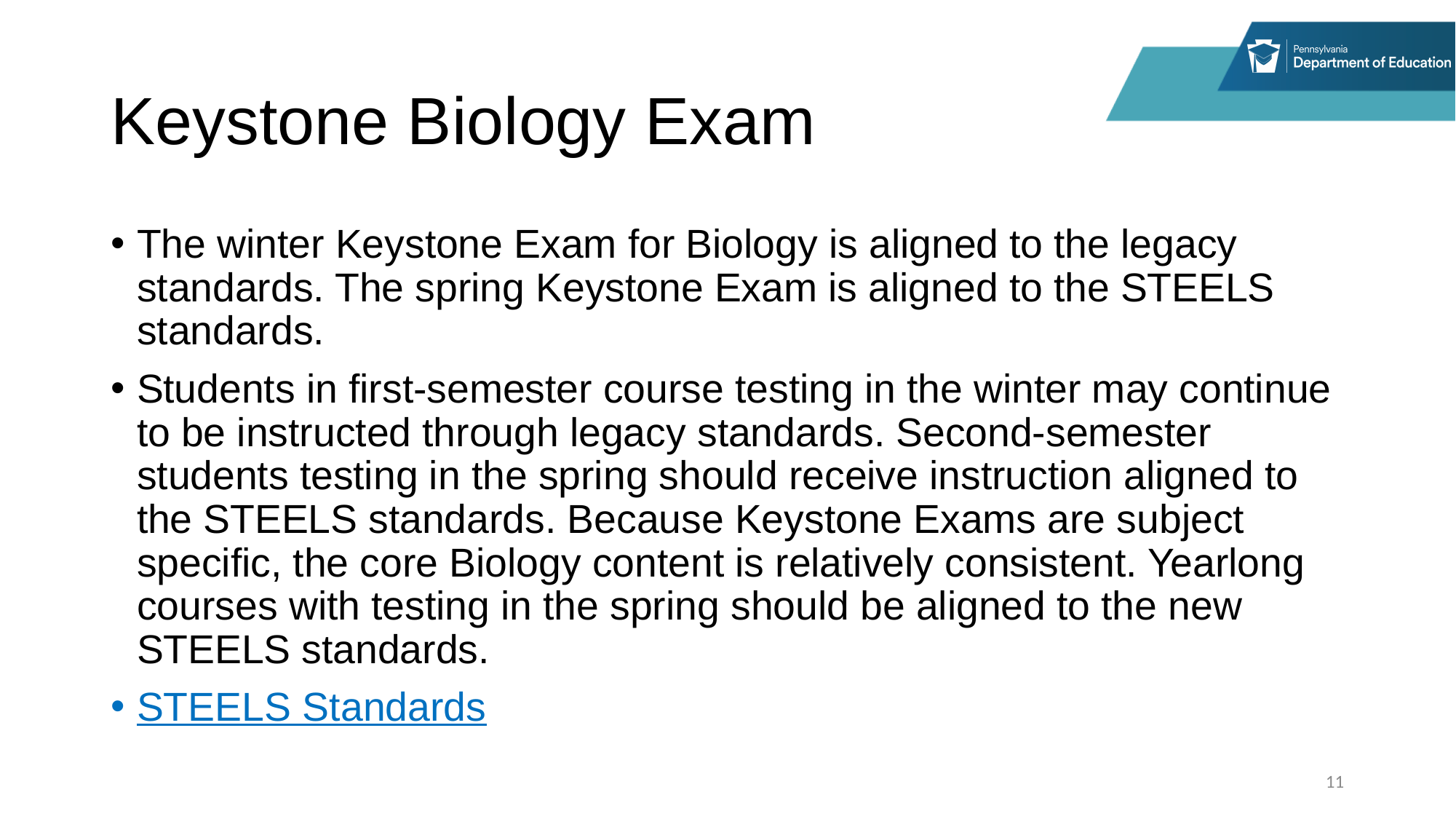

# Keystone Biology Exam
The winter Keystone Exam for Biology is aligned to the legacy standards. The spring Keystone Exam is aligned to the STEELS standards.
Students in first-semester course testing in the winter may continue to be instructed through legacy standards. Second-semester students testing in the spring should receive instruction aligned to the STEELS standards. Because Keystone Exams are subject specific, the core Biology content is relatively consistent. Yearlong courses with testing in the spring should be aligned to the new STEELS standards.
STEELS Standards
11